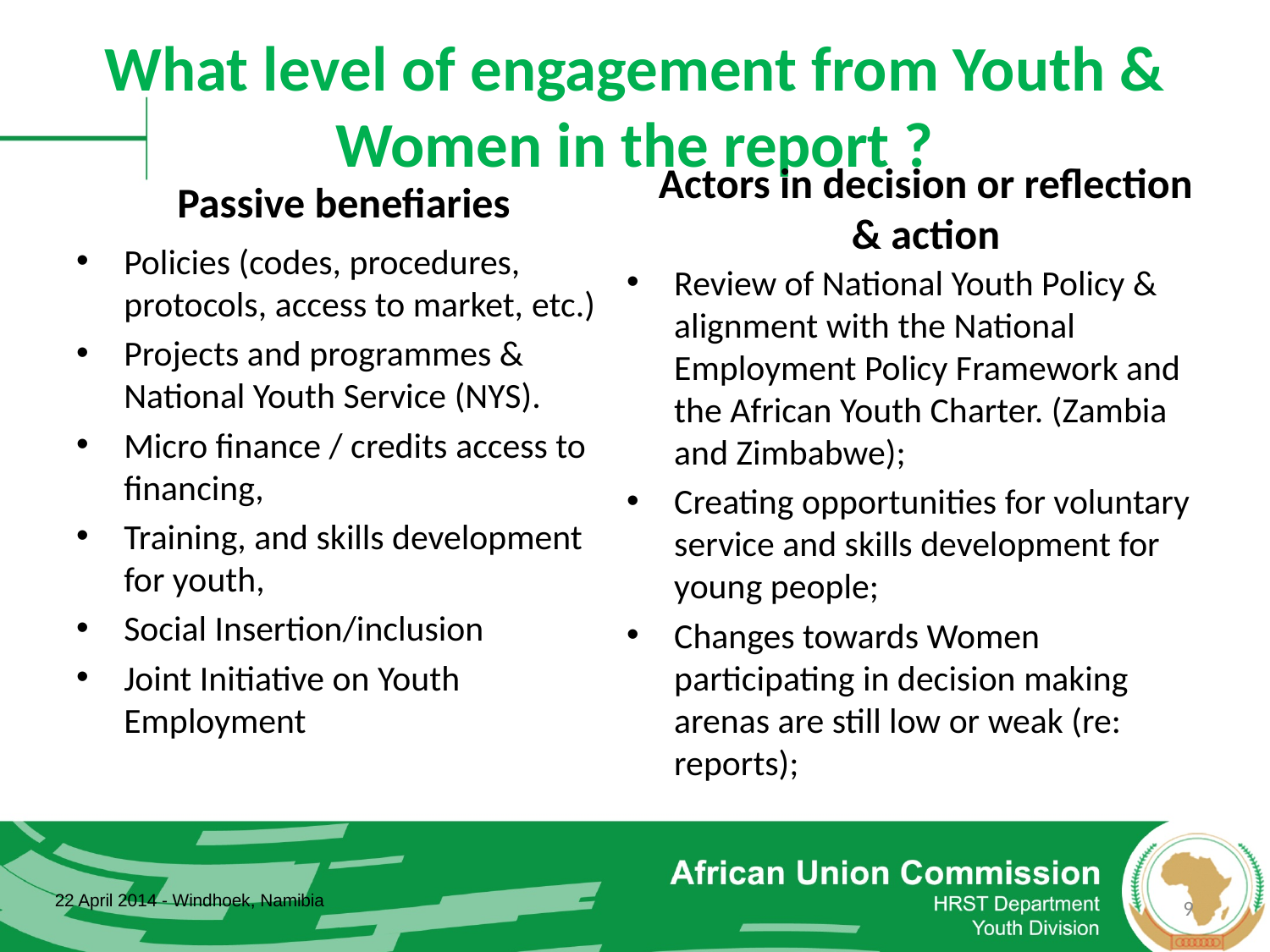

# What level of engagement from Youth & Women in the report ?
Passive benefiaries
Actors in decision or reflection & action
Policies (codes, procedures, protocols, access to market, etc.)
Projects and programmes & National Youth Service (NYS).
Micro finance / credits access to financing,
Training, and skills development for youth,
Social Insertion/inclusion
Joint Initiative on Youth Employment
Review of National Youth Policy & alignment with the National Employment Policy Framework and the African Youth Charter. (Zambia and Zimbabwe);
Creating opportunities for voluntary service and skills development for young people;
Changes towards Women participating in decision making arenas are still low or weak (re: reports);
22 April 2014 - Windhoek, Namibia
9